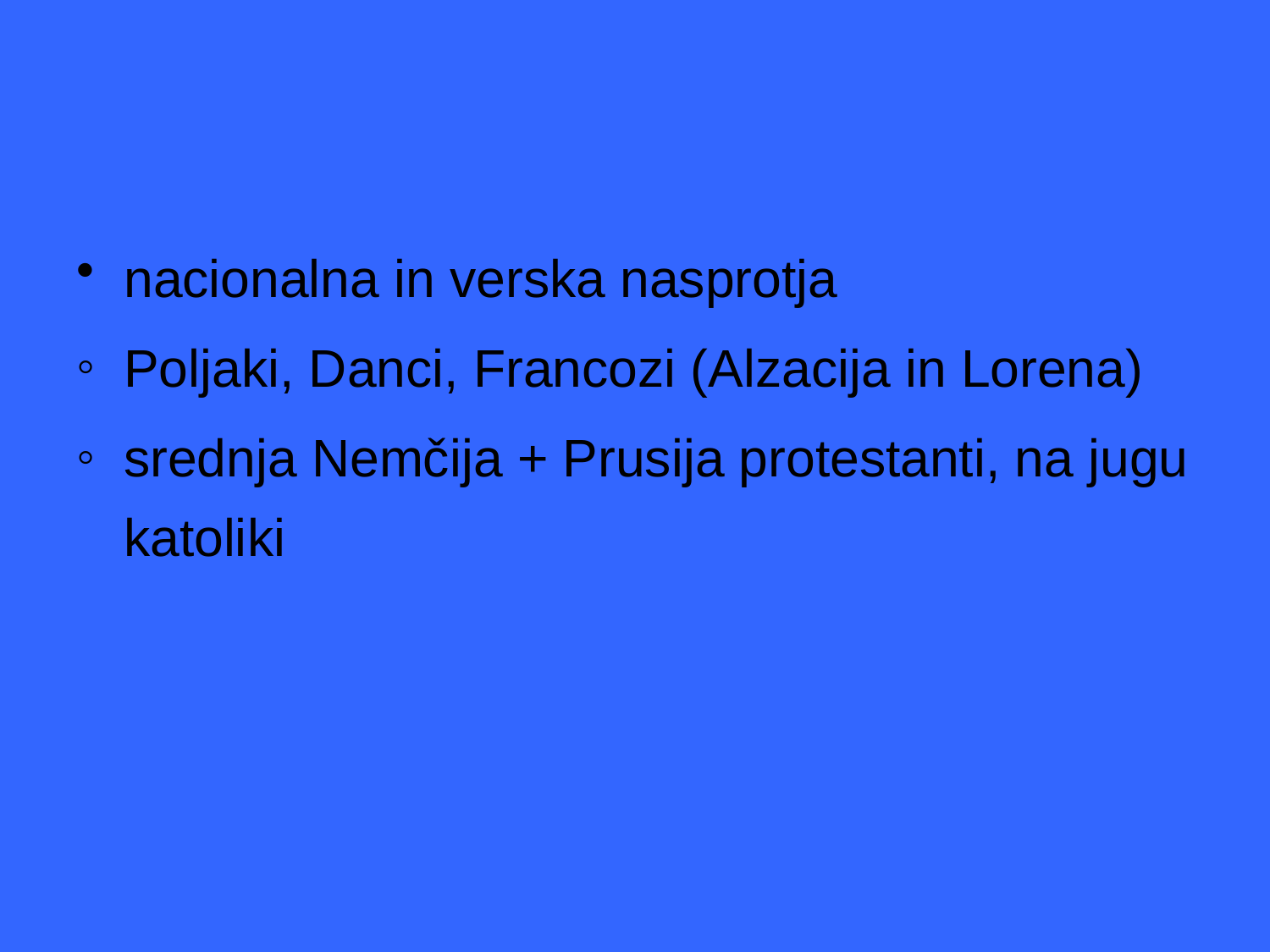

nacionalna in verska nasprotja
Poljaki, Danci, Francozi (Alzacija in Lorena)
srednja Nemčija + Prusija protestanti, na jugu katoliki